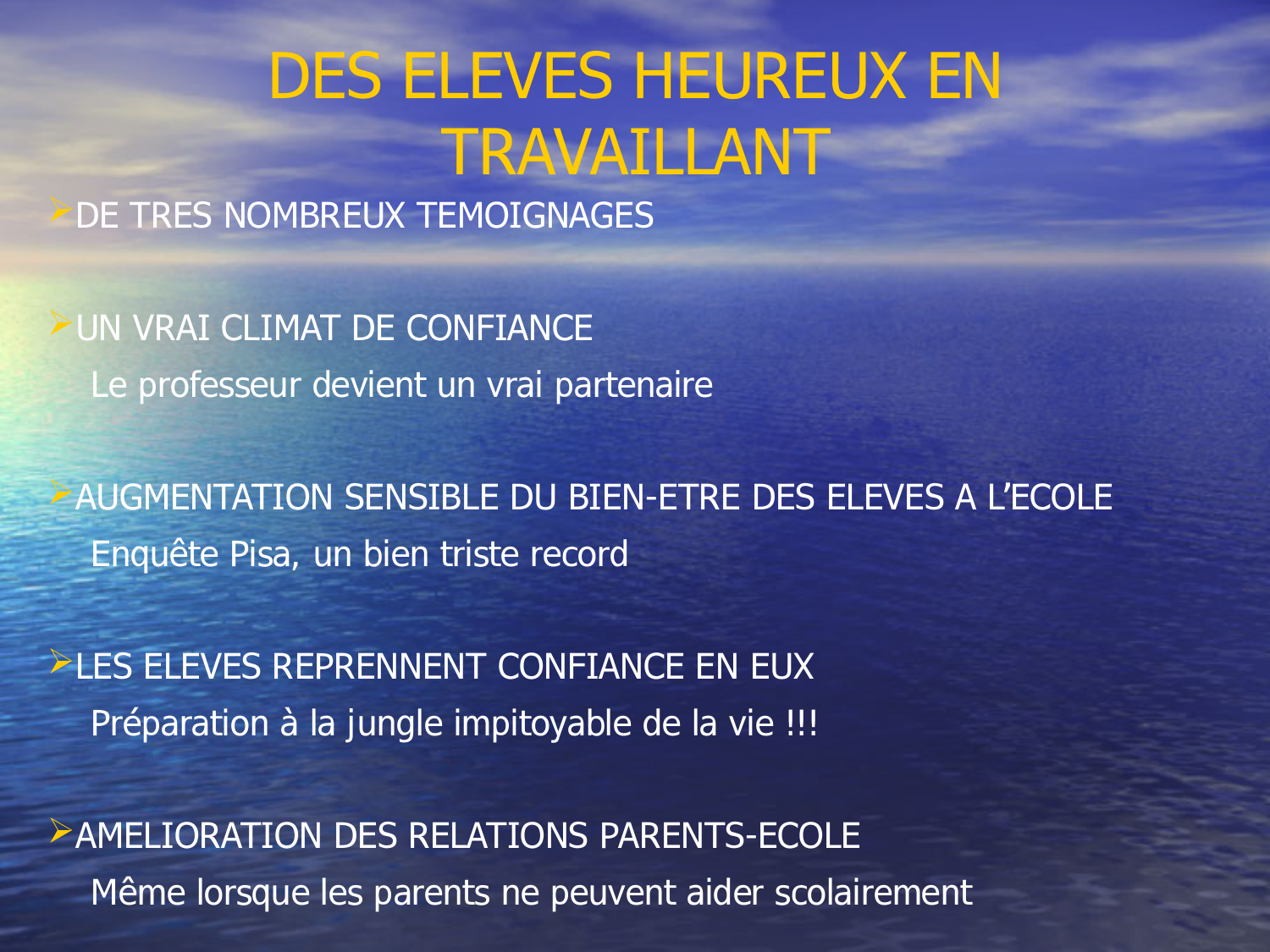

DES ELEVES HEUREUX EN TRAVAILLANT
DE TRES NOMBREUX TEMOIGNAGES

UN VRAI CLIMAT DE CONFIANCE
    Le professeur devient un vrai partenaire

AUGMENTATION SENSIBLE DU BIEN-ETRE DES ELEVES A L’ECOLE
    Enquête Pisa, un bien triste record

LES ELEVES REPRENNENT CONFIANCE EN EUX
    Préparation à la jungle impitoyable de la vie !!!

AMELIORATION DES RELATIONS PARENTS-ECOLE
    Même lorsque les parents ne peuvent aider scolairement

D